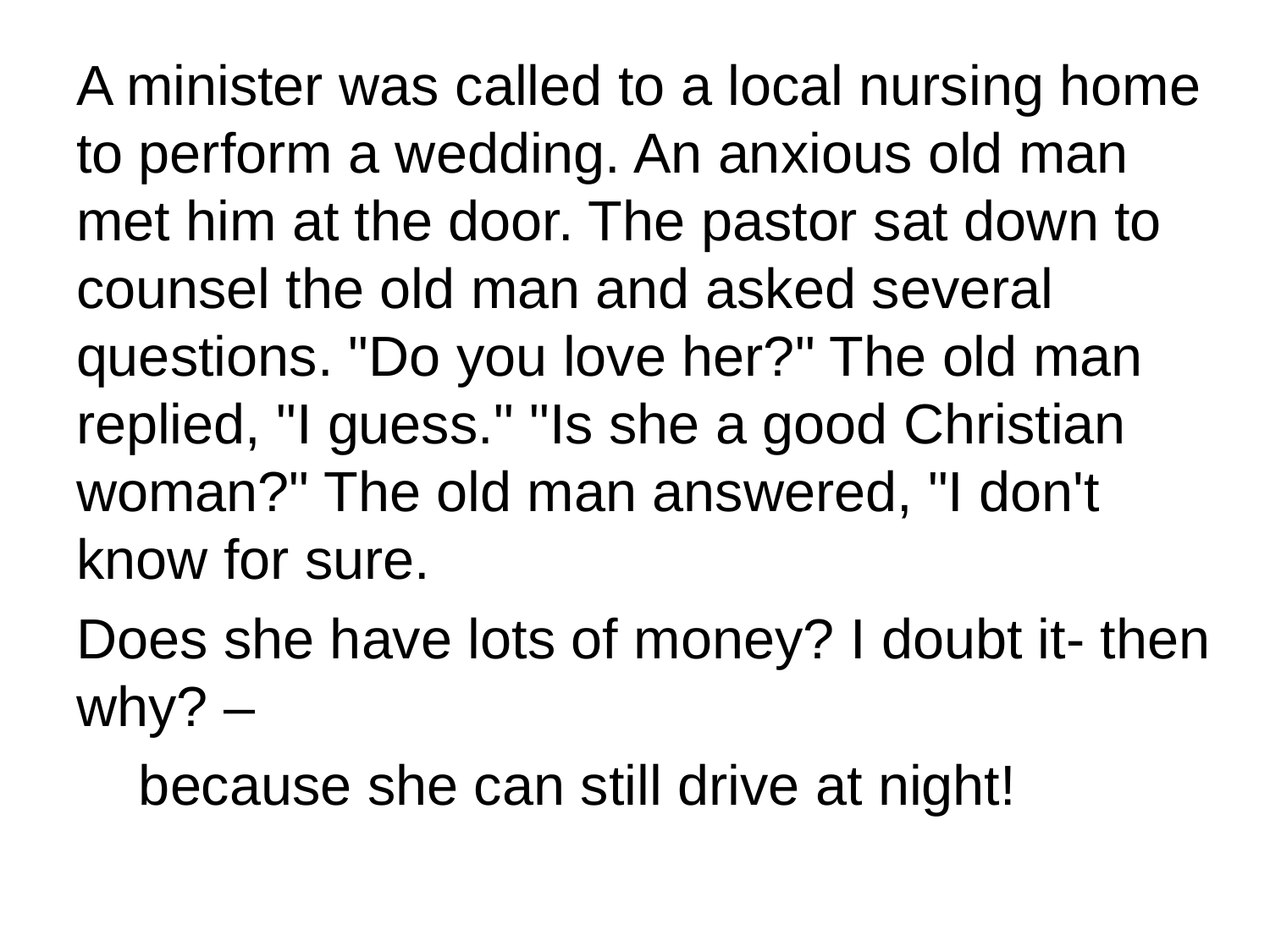

A minister was called to a local nursing home to perform a wedding. An anxious old man met him at the door. The pastor sat down to counsel the old man and asked several questions. "Do you love her?" The old man replied, "I guess." "Is she a good Christian woman?" The old man answered, "I don't know for sure.
Does she have lots of money? I doubt it- then why? –
    because she can still drive at night!